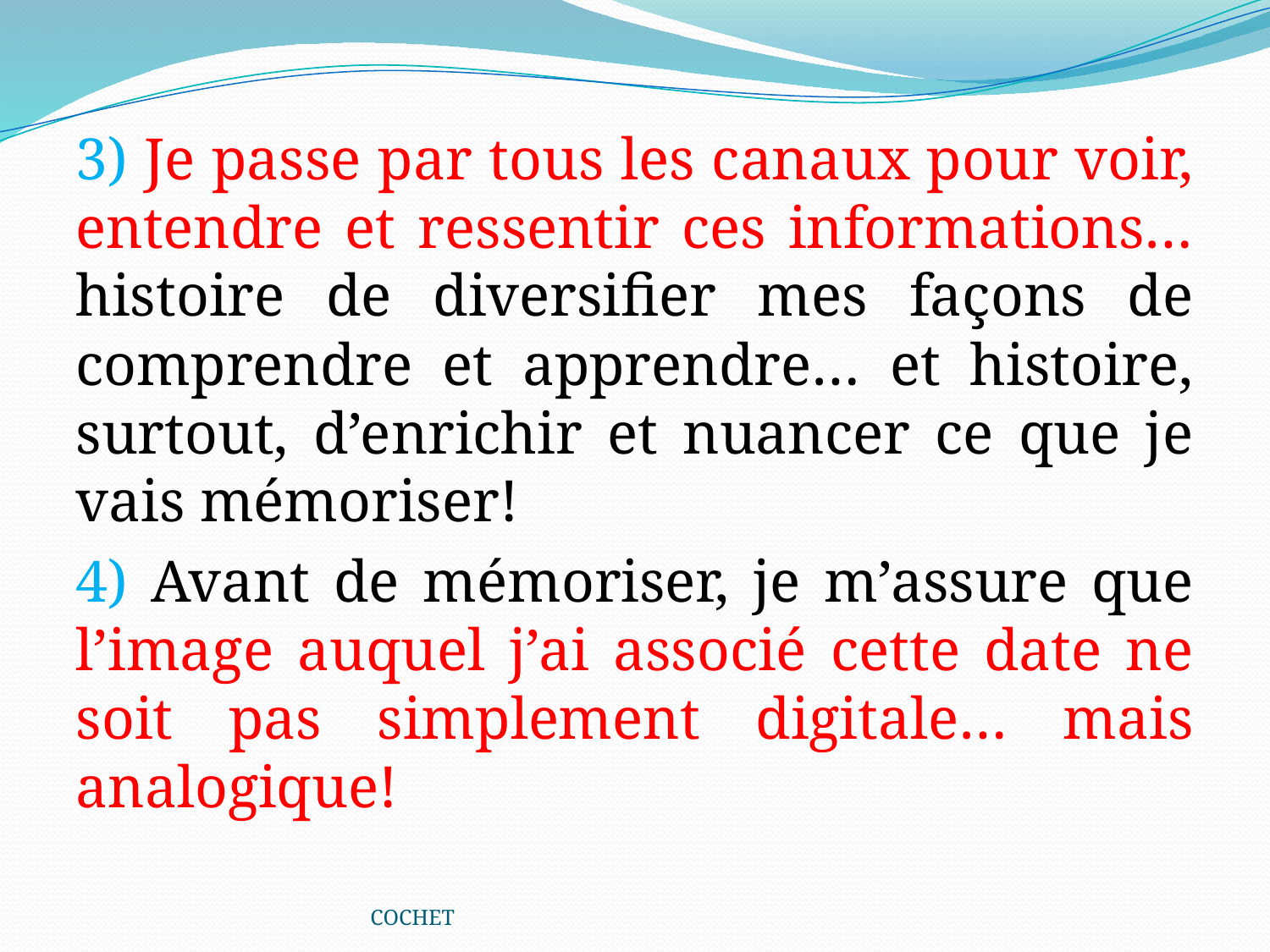

3) Je passe par tous les canaux pour voir, entendre et ressentir ces informations… histoire de diversifier mes façons de comprendre et apprendre… et histoire, surtout, d’enrichir et nuancer ce que je vais mémoriser!
4) Avant de mémoriser, je m’assure que l’image auquel j’ai associé cette date ne soit pas simplement digitale… mais analogique!

COCHET